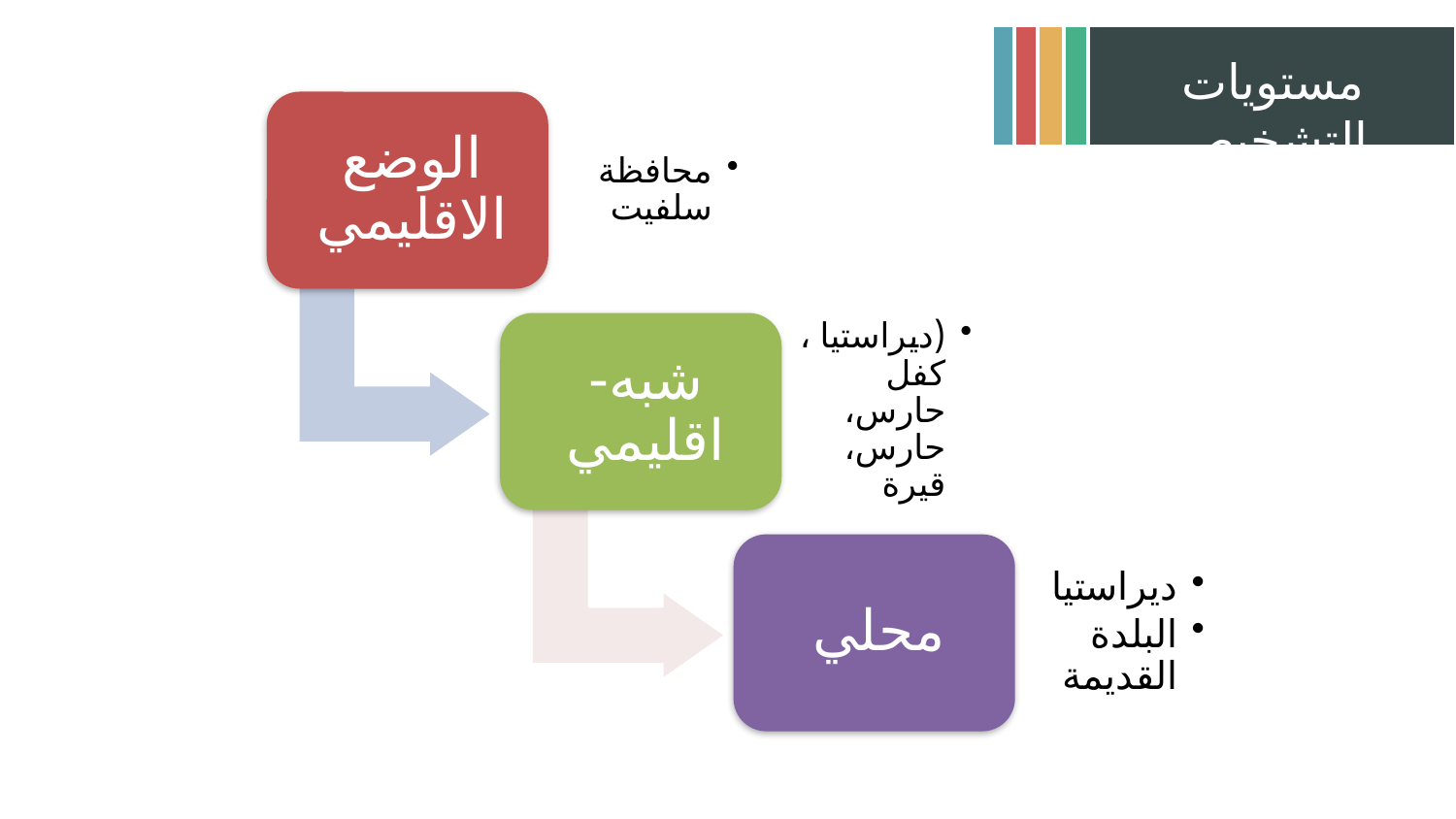

مستويات التشخيص
الوضع الاقليمي
محافظة سلفيت
شبه-اقليمي
(ديراستيا ،كفل حارس، حارس، قيرة
محلي
ديراستيا
البلدة القديمة